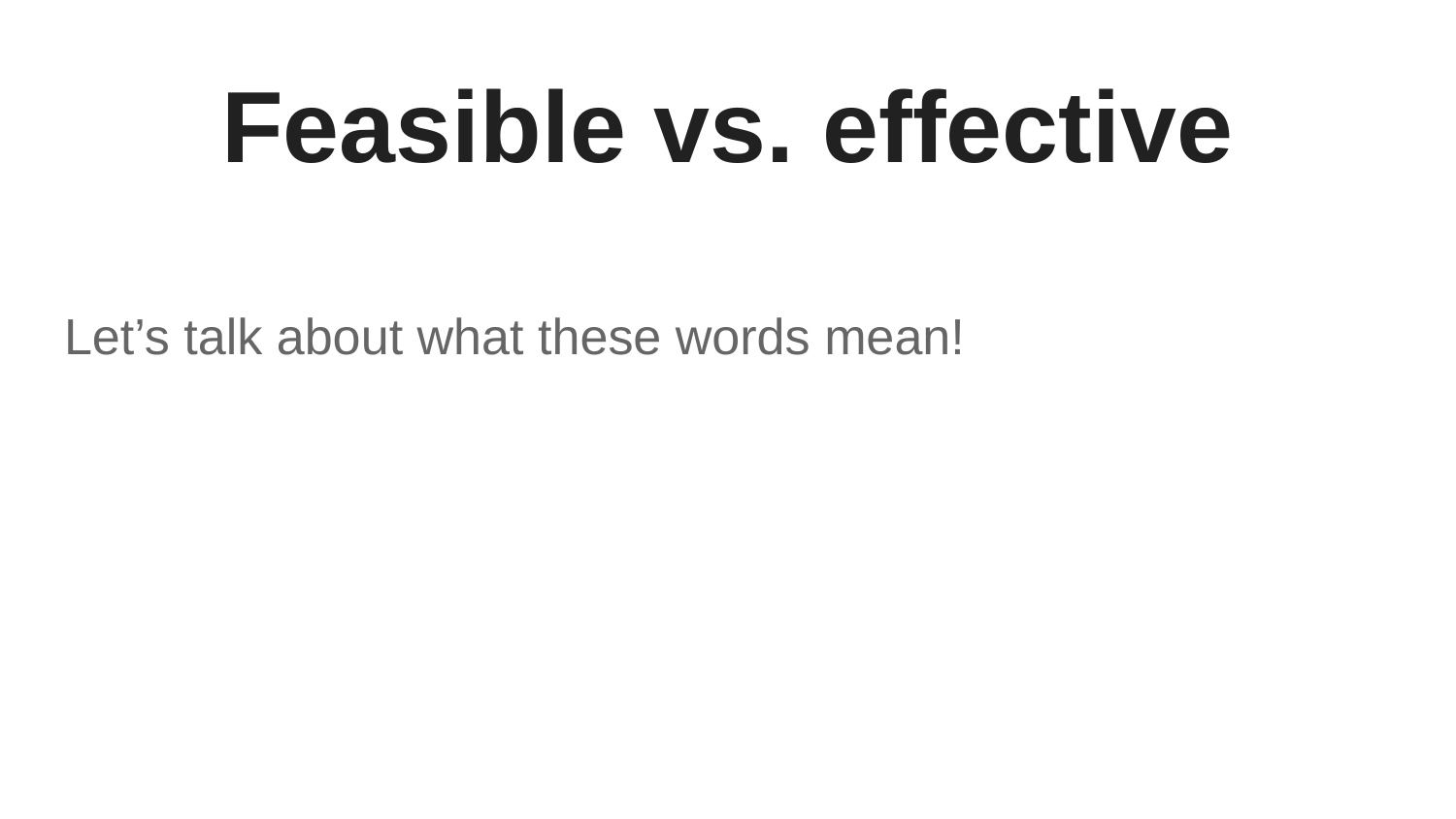

# Feasible vs. effective

Let’s talk about what these words mean!